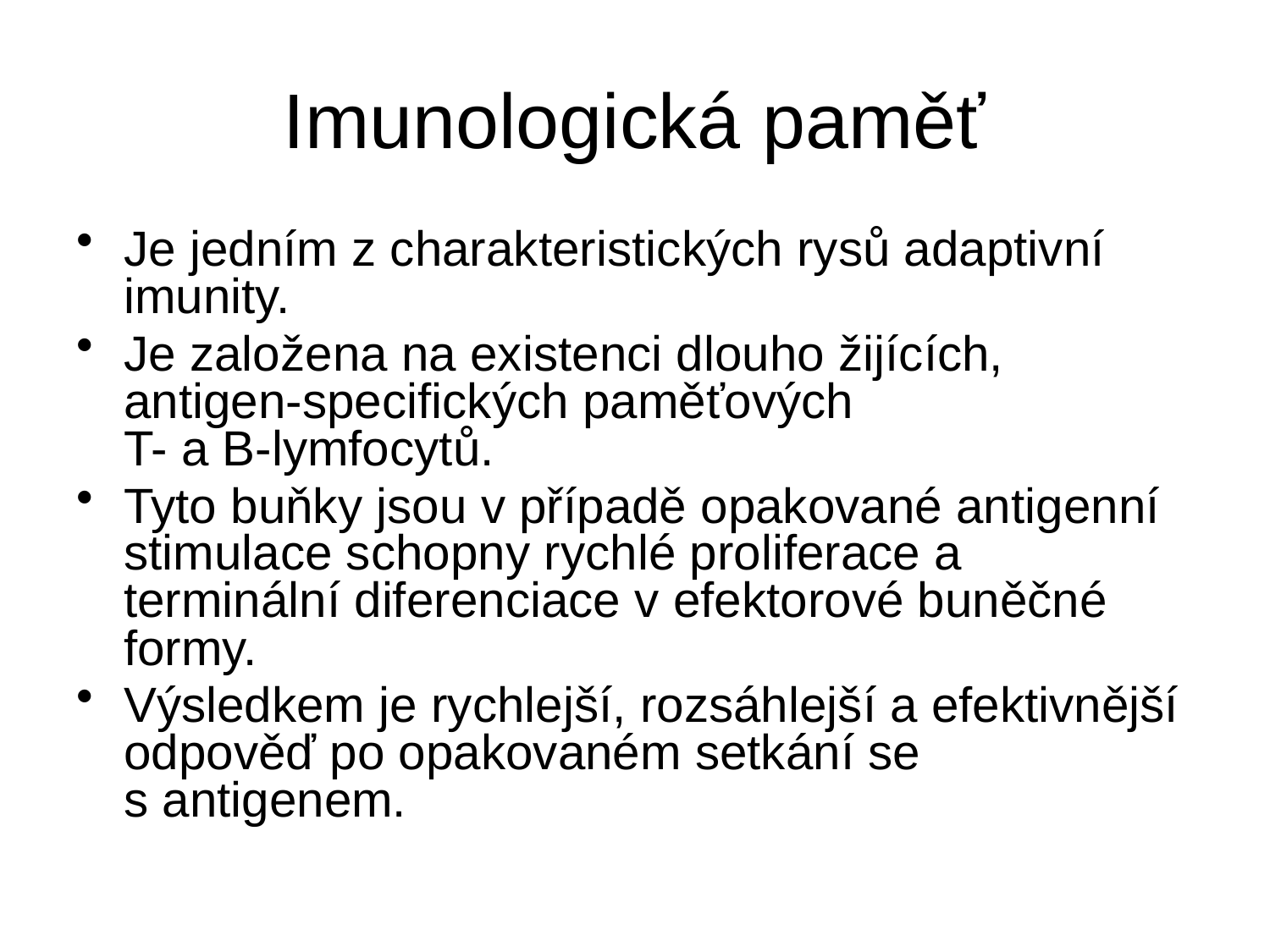

# Imunologická paměť
Je jedním z charakteristických rysů adaptivní imunity.
Je založena na existenci dlouho žijících, antigen-specifických paměťových
T- a B-lymfocytů.
Tyto buňky jsou v případě opakované antigenní stimulace schopny rychlé proliferace a terminální diferenciace v efektorové buněčné formy.
Výsledkem je rychlejší, rozsáhlejší a efektivnější odpověď po opakovaném setkání se
s antigenem.